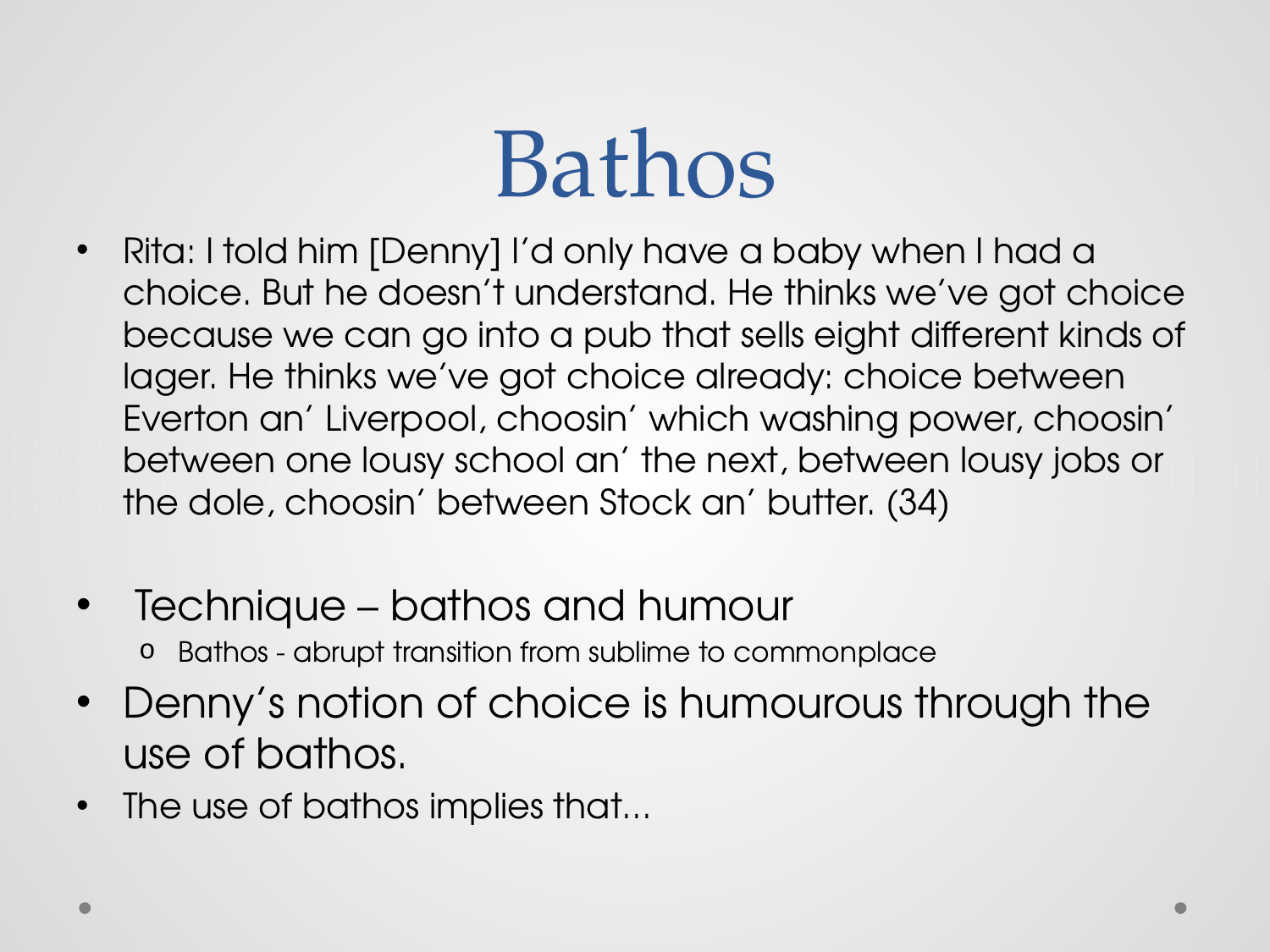

# Bathos
Rita: I told him [Denny] I’d only have a baby when I had a choice. But he doesn’t understand. He thinks we’ve got choice because we can go into a pub that sells eight different kinds of lager. He thinks we’ve got choice already: choice between Everton an’ Liverpool, choosin’ which washing power, choosin’ between one lousy school an’ the next, between lousy jobs or the dole, choosin’ between Stock an’ butter. (34)

 Technique – bathos and humour
Bathos - abrupt transition from sublime to commonplace
Denny’s notion of choice is humourous through the use of bathos.
The use of bathos implies that…